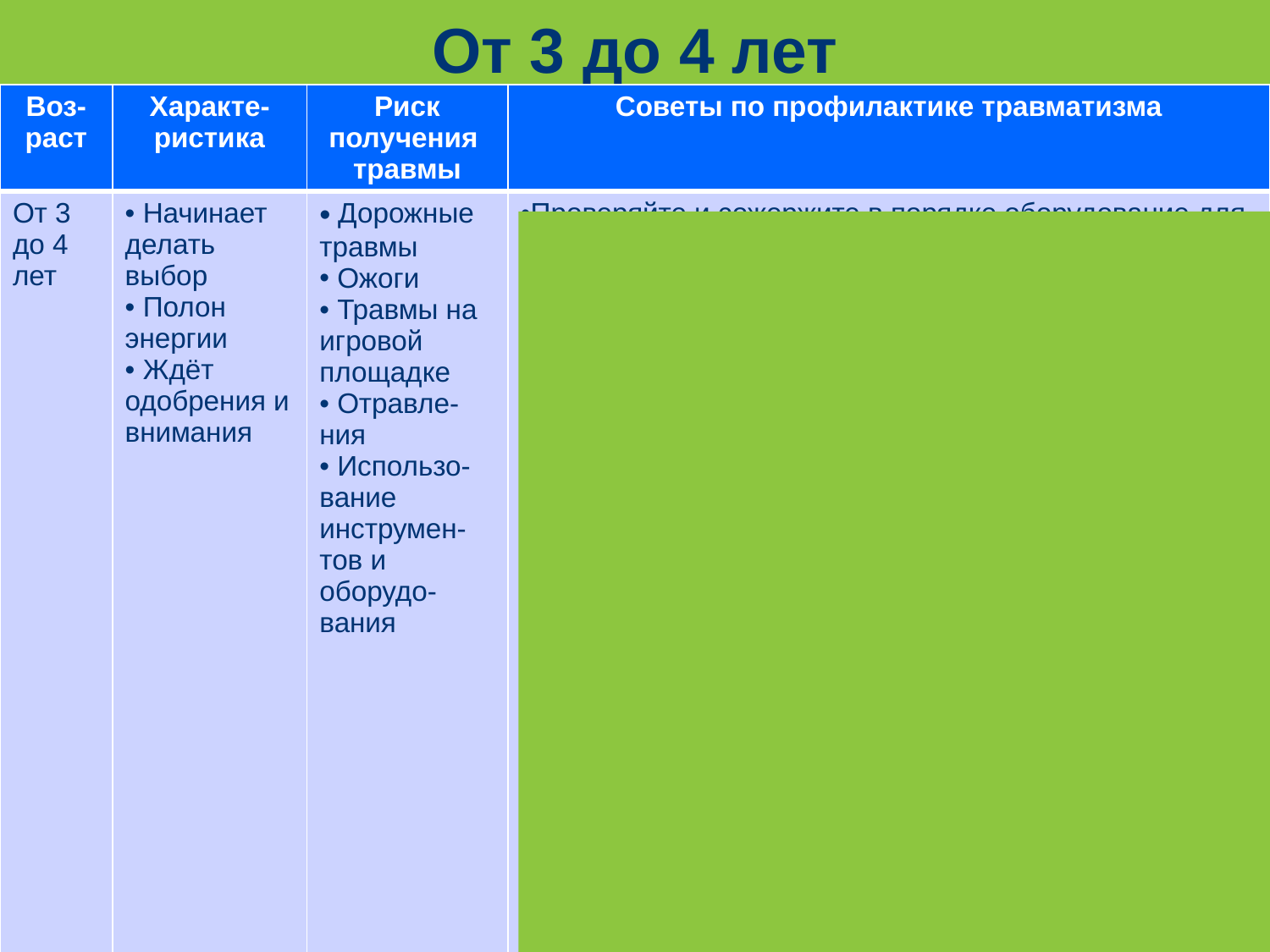

От 3 до 4 лет
| Воз-раст | Характе-ристика | Риск получения травмы | Советы по профилактике травматизма |
| --- | --- | --- | --- |
| От 3 до 4 лет | Начинает делать выбор Полон энергии Ждёт одобрения и внимания | Дорожные травмы Ожоги Травмы на игровой площадке Отравле-ния Использо- вание инструмен- тов и оборудо-вания | Проверяйте и сожержите в порядке оборудование для игровых площадок на улице и внутри помещения. Ребёнок должен использовать соответствующее возрасту и росту оборудование. Поверхность под и вокруг игрового оборудования должна быть мягкой и амортизирующей. Убедитесь, что ребёнок одет надлежащим образом, чтобы избежать удушения (на рубашке или куртке нет завязок). Храните предметы домашнего обихода, лекарства и косметику вне досягаемости для ребёнка. Объясните ребёнку различие между едой и непищевыми продуктами, а также тому, что нельзя есть. Внимательно следите за ребёнком во время занятий по изобразительному искусству и ремёслам с использованием красок, кистей, пасты и других материалов. Используйте только нетоксичные материалы. Храните садовое оборудование, ножницы и острые ножи вне досягаемости детей. Обучите ребёнка безопасному использованию инструментов и другого оборудования и внимательно следите за их использованием. |

Translated by Child Action, Inc.